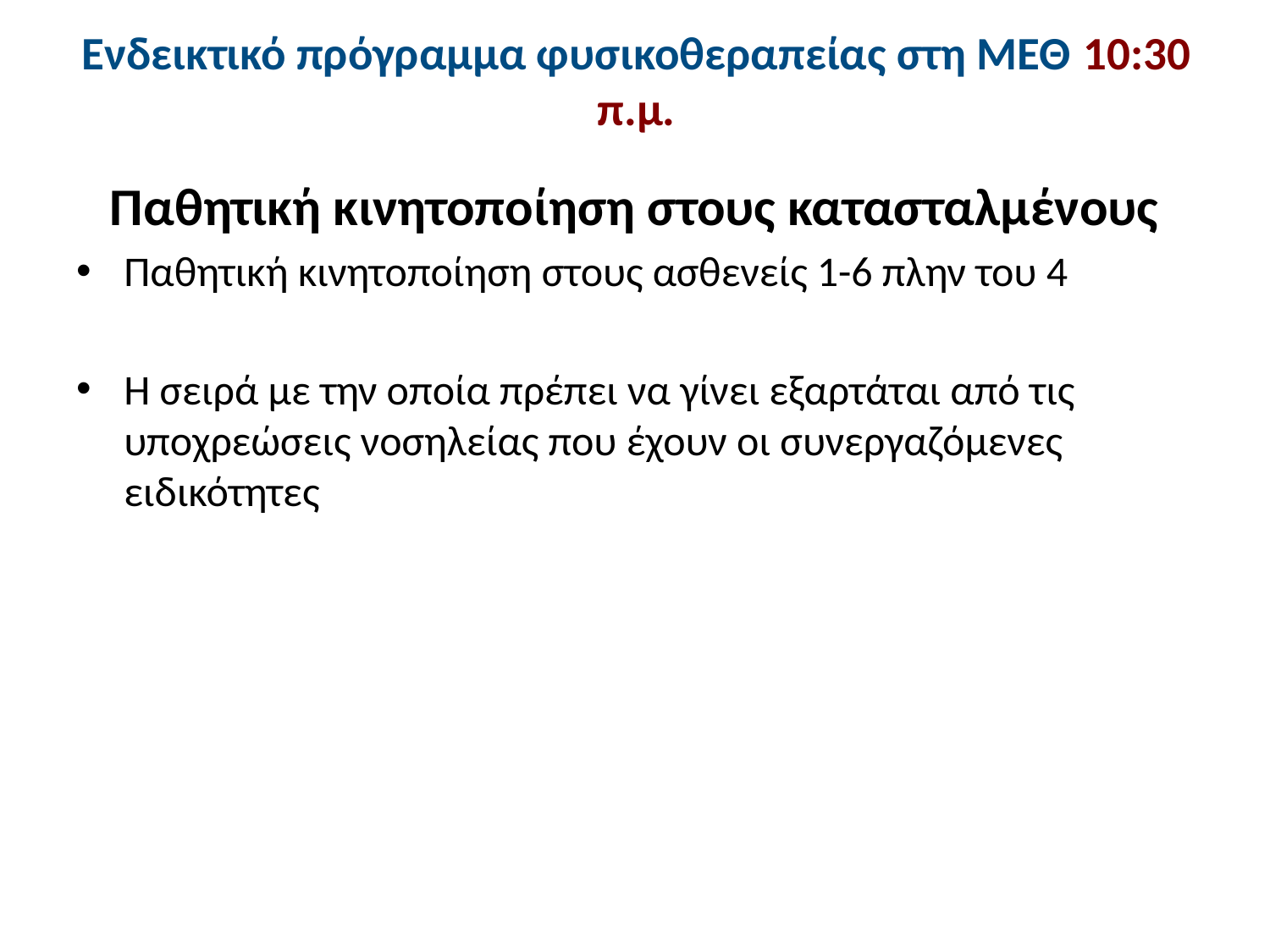

# Ενδεικτικό πρόγραμμα φυσικοθεραπείας στη ΜΕΘ 10:30 π.μ.
Παθητική κινητοποίηση στους κατασταλμένους
Παθητική κινητοποίηση στους ασθενείς 1-6 πλην του 4

Η σειρά με την οποία πρέπει να γίνει εξαρτάται από τις υποχρεώσεις νοσηλείας που έχουν οι συνεργαζόμενες ειδικότητες